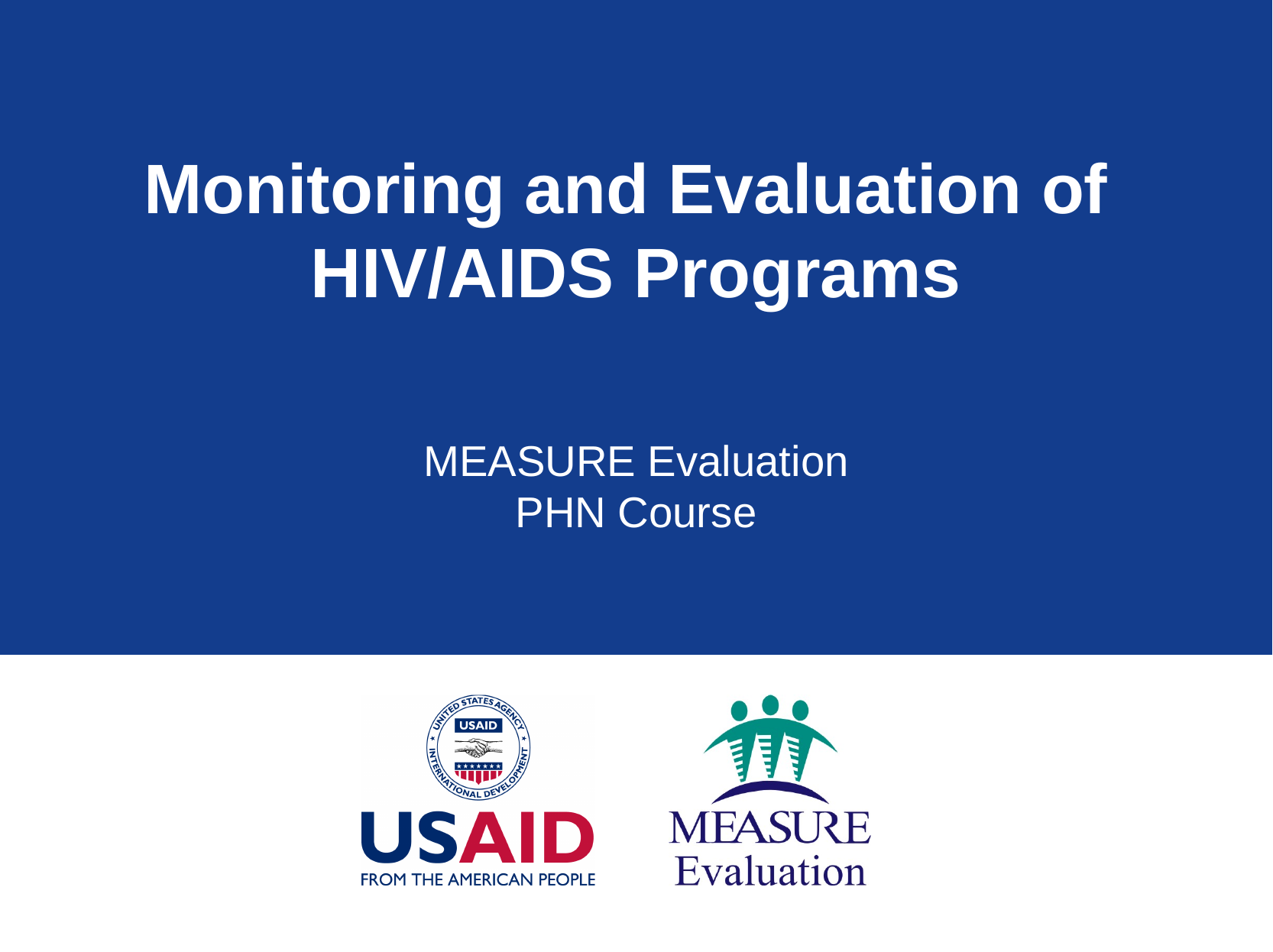

# Monitoring and Evaluation of  HIV/AIDS Programs
MEASURE Evaluation
PHN Course